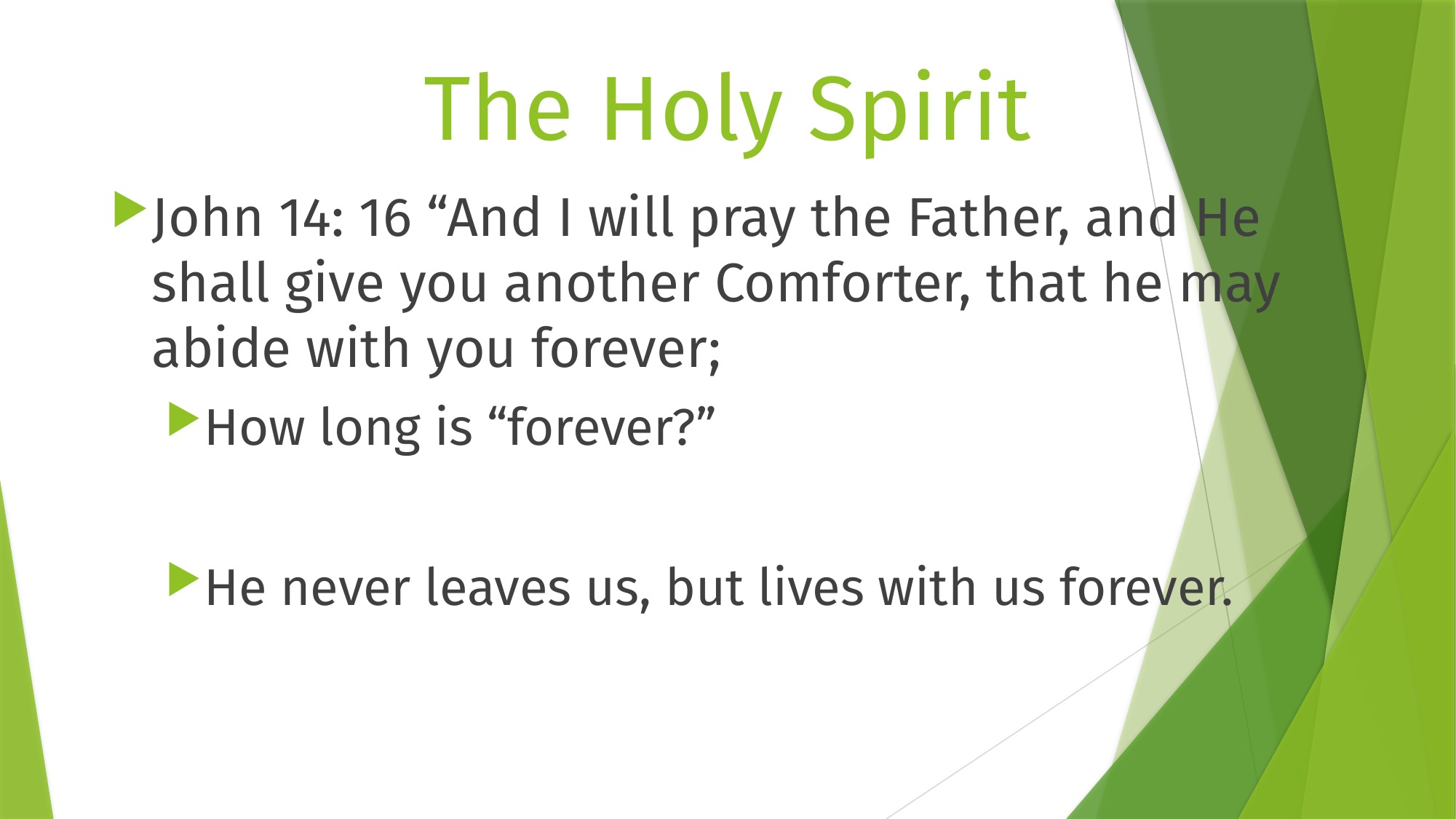

# The Holy Spirit
John 14: 16 “And I will pray the Father, and He shall give you another Comforter, that he may abide with you forever;
How long is “forever?”

He never leaves us, but lives with us forever.